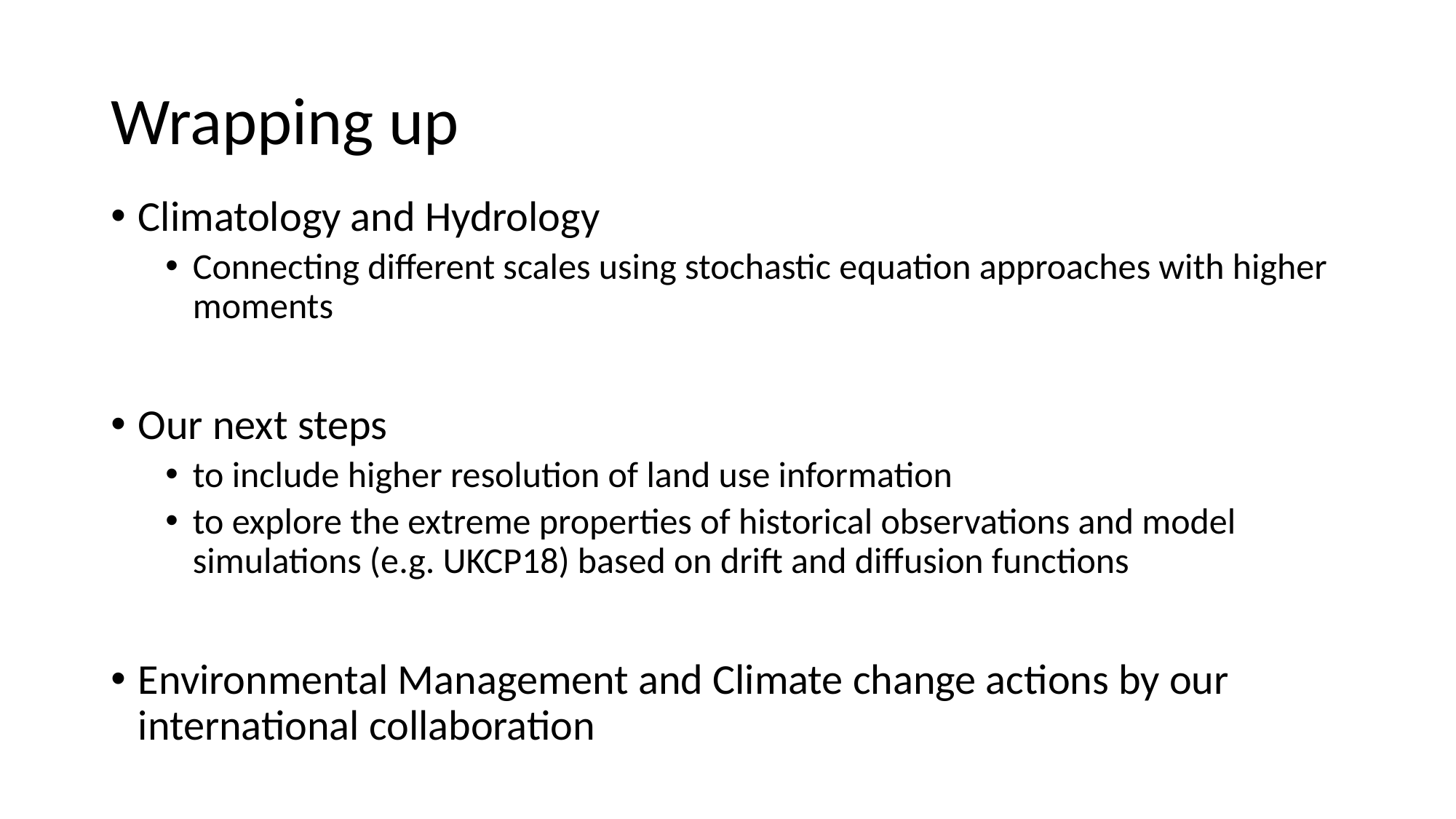

# Wrapping up
Climatology and Hydrology
Connecting different scales using stochastic equation approaches with higher moments

Our next steps
to include higher resolution of land use information
to explore the extreme properties of historical observations and model simulations (e.g. UKCP18) based on drift and diffusion functions

Environmental Management and Climate change actions by our international collaboration